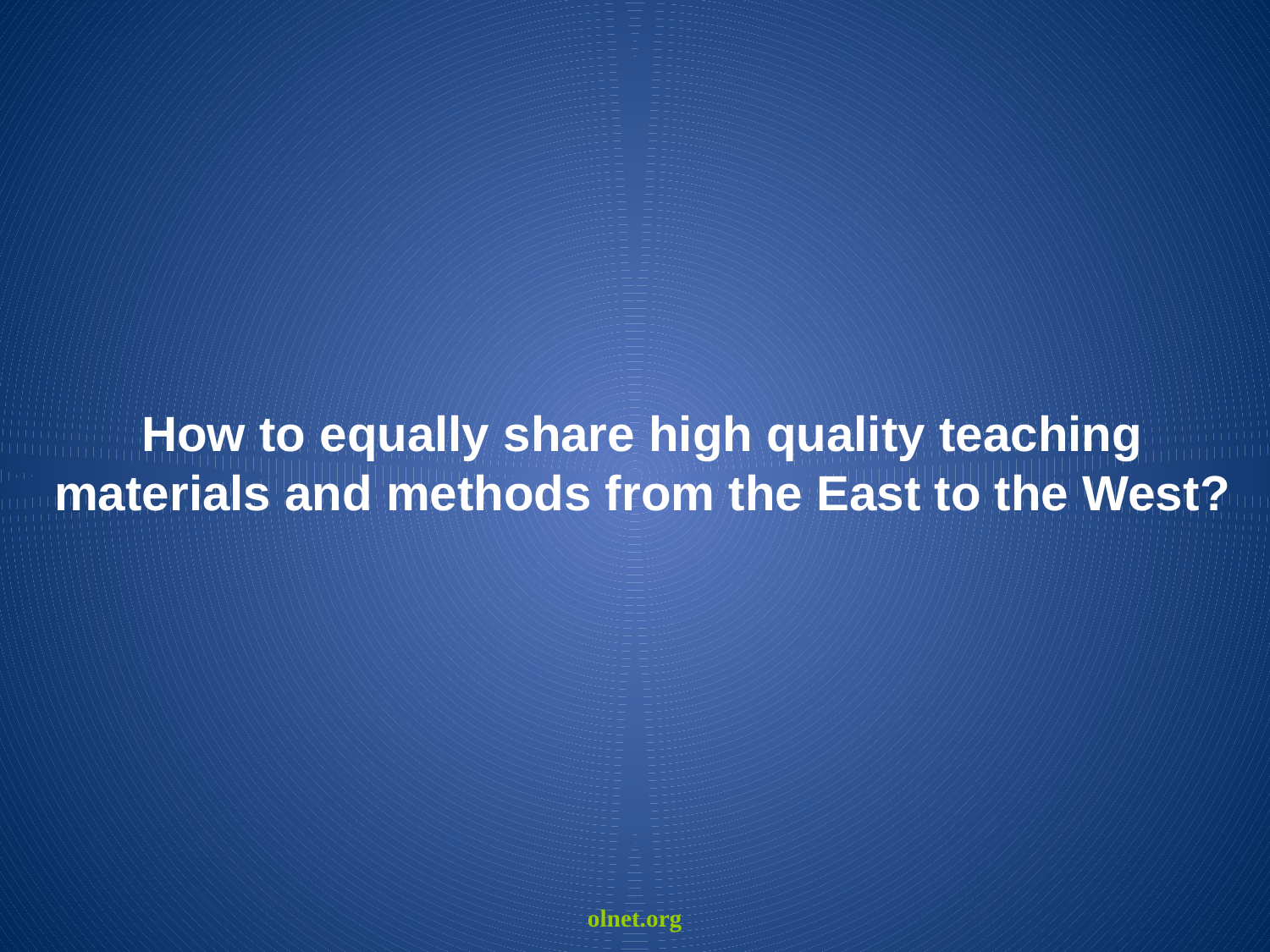

How to equally share high quality teaching materials and methods from the East to the West?
olnet.org